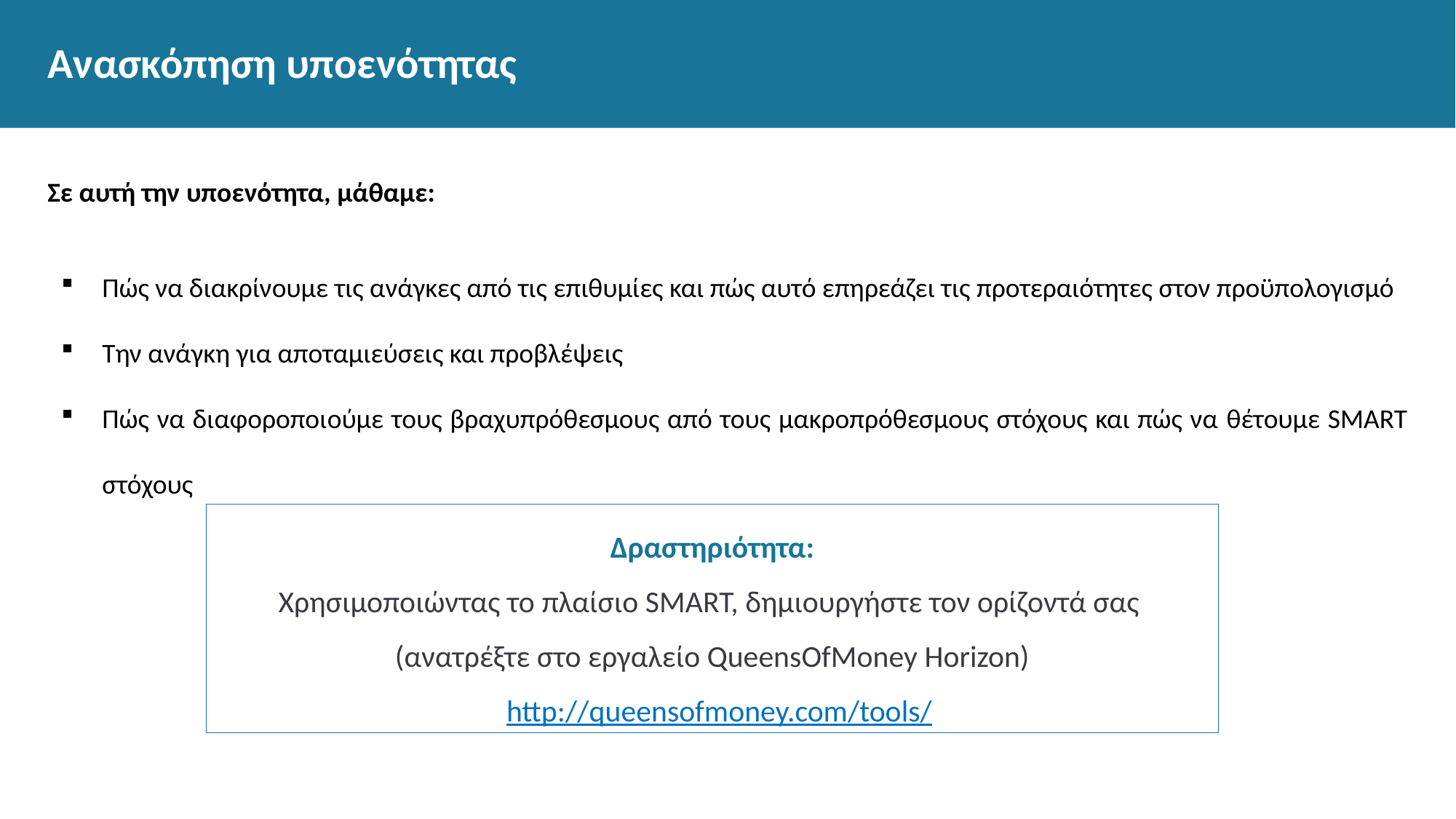

# Ανασκόπηση υποενότητας
Σε αυτή την υποενότητα, μάθαμε:

Πώς να διακρίνουμε τις ανάγκες από τις επιθυμίες και πώς αυτό επηρεάζει τις προτεραιότητες στον προϋπολογισμό
Την ανάγκη για αποταμιεύσεις και προβλέψεις
Πώς να διαφοροποιούμε τους βραχυπρόθεσμους από τους μακροπρόθεσμους στόχους και πώς να θέτουμε SMART στόχους
Δραστηριότητα:
Χρησιμοποιώντας το πλαίσιο SMART, δημιουργήστε τον ορίζοντά σας
(ανατρέξτε στο εργαλείο QueensOfMoney Horizon)
http://queensofmoney.com/tools/